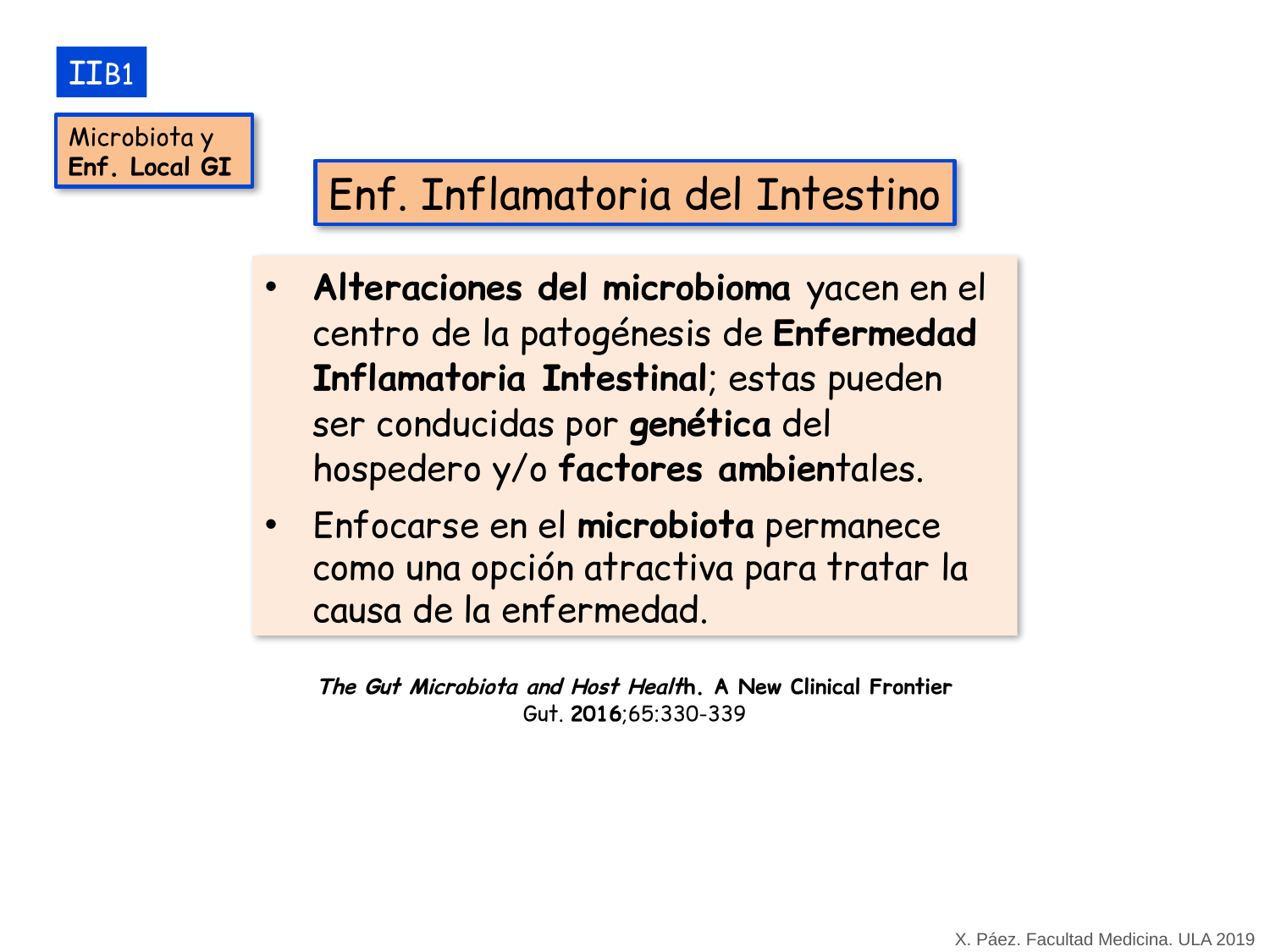

IIB1
Microbiota y
Enf. Local GI
Enf. Inflamatoria del Intestino
Alteraciones del microbioma yacen en el centro de la patogénesis de Enfermedad Inflamatoria Intestinal; estas pueden ser conducidas por genética del hospedero y/o factores ambientales.
Enfocarse en el microbiota permanece como una opción atractiva para tratar la causa de la enfermedad.
The Gut Microbiota and Host Health. A New Clinical Frontier
Gut. 2016;65:330-339
X. Páez. Facultad Medicina. ULA 2019